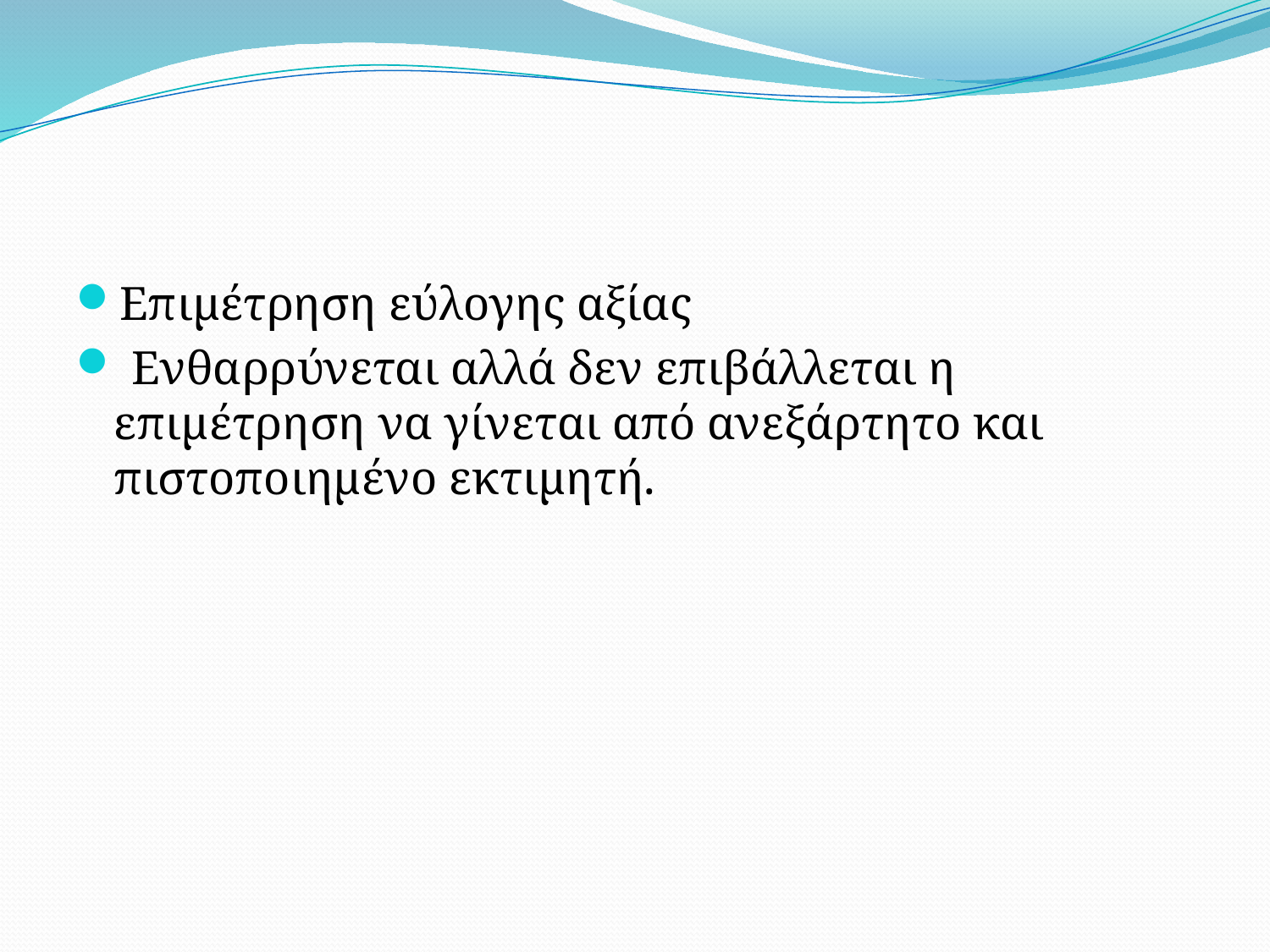

#
Επιμέτρηση εύλογης αξίας
 Ενθαρρύνεται αλλά δεν επιβάλλεται η επιμέτρηση να γίνεται από ανεξάρτητο και πιστοποιημένο εκτιμητή.